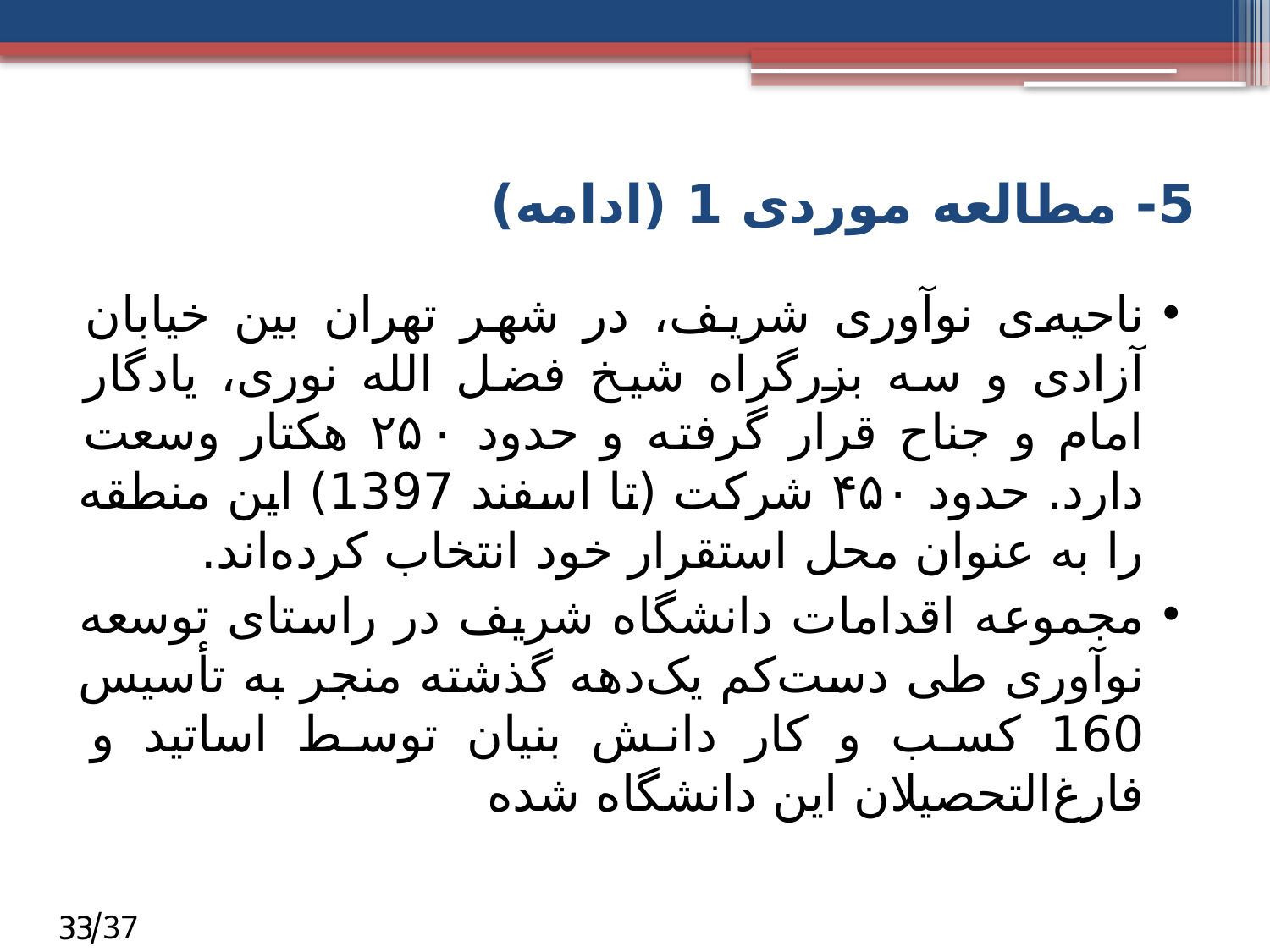

# 5- مطالعه موردی 1 (ادامه)
ناحیه‌ی نوآوری شریف، در شهر تهران بین خیابان آزادی و سه بزرگراه شیخ فضل الله نوری، یادگار امام و جناح قرار گرفته و حدود ۲۵۰ هکتار وسعت دارد. حدود ۴۵۰ شرکت (تا اسفند 1397) این منطقه را به عنوان محل استقرار خود انتخاب کرده‌اند.
مجموعه اقدامات دانشگاه شریف در راستای توسعه نوآوری طی دست‌کم یک‌دهه گذشته منجر به تأسیس 160 کسب و کار دانش بنیان توسط اساتید و فارغ‌التحصیلان این دانشگاه شده
33
 37/